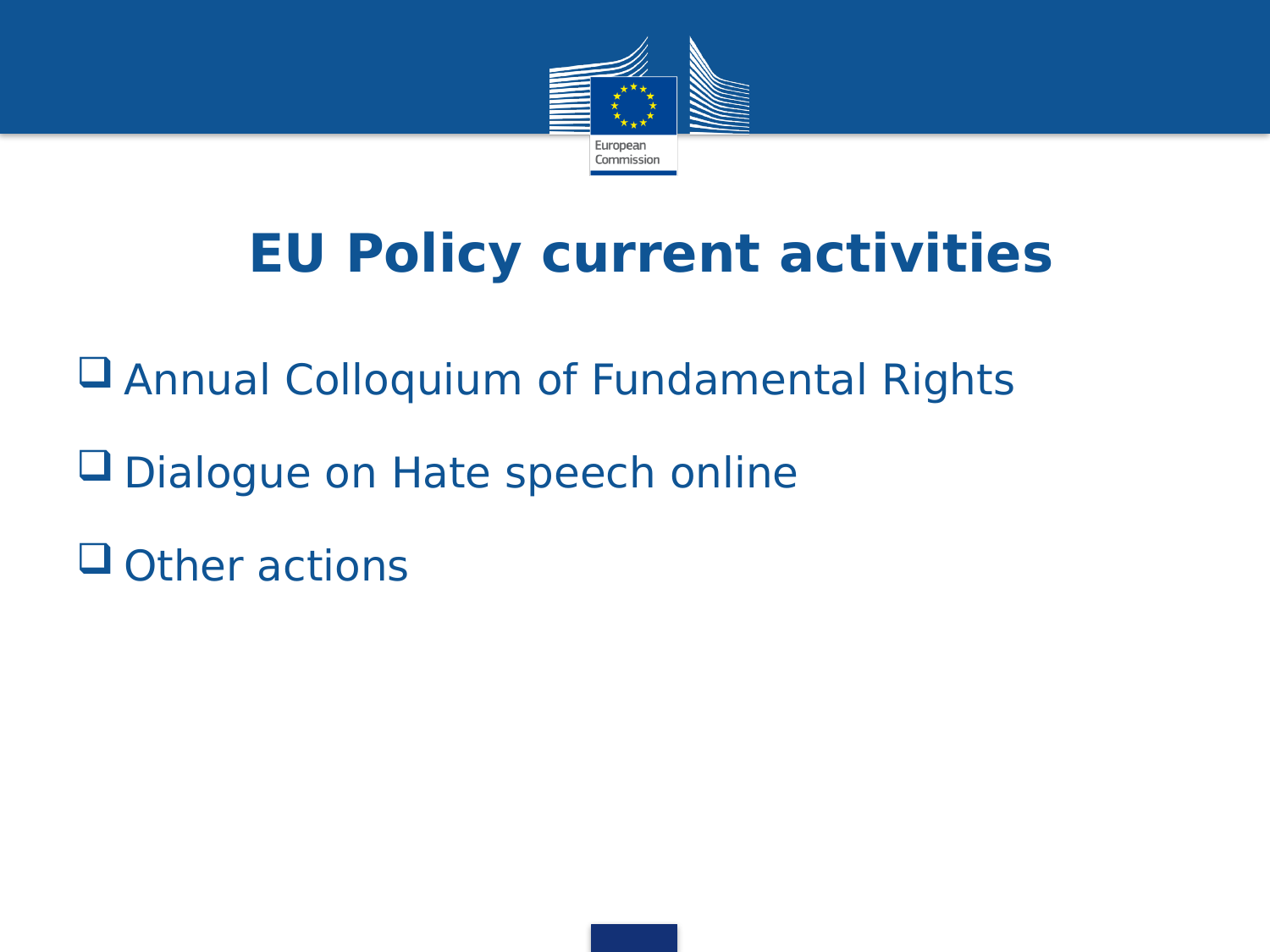

# EU Policy current activities
Annual Colloquium of Fundamental Rights
Dialogue on Hate speech online
Other actions